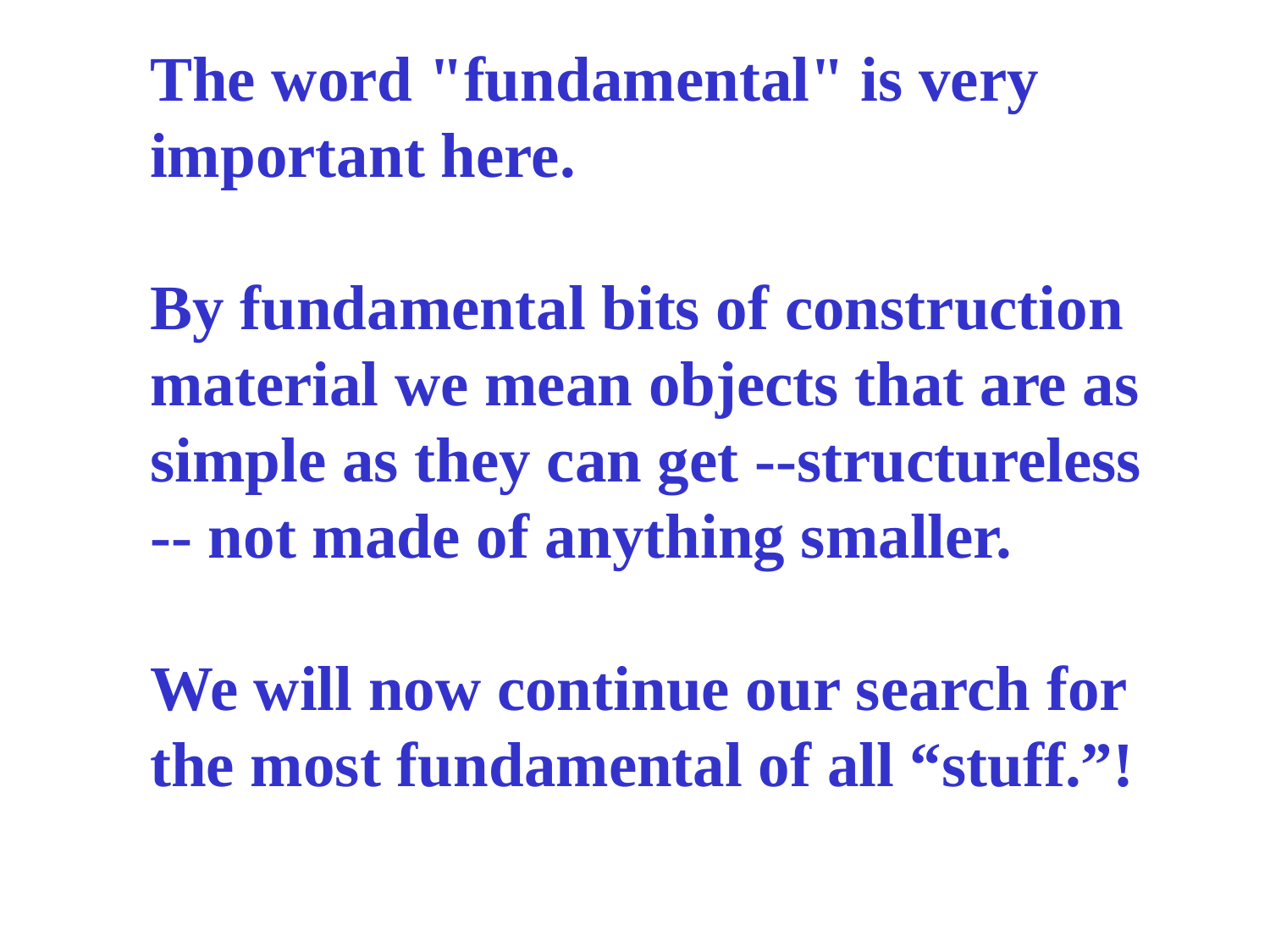

The word "fundamental" is very important here.

By fundamental bits of construction material we mean objects that are as simple as they can get --structureless -- not made of anything smaller.

We will now continue our search for the most fundamental of all “stuff.”!